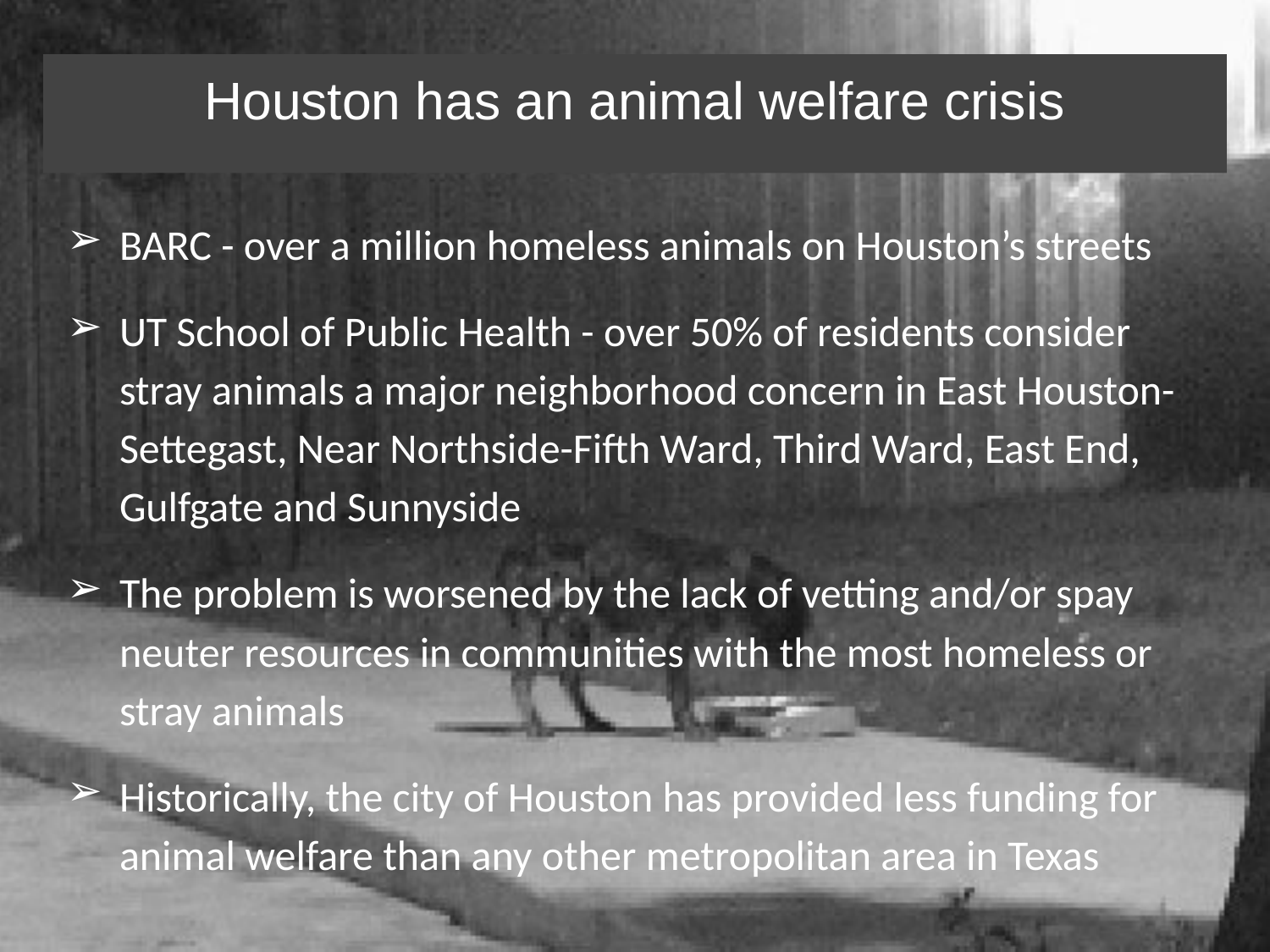

# Houston has an animal welfare crisis
BARC - over a million homeless animals on Houston’s streets
UT School of Public Health - over 50% of residents consider stray animals a major neighborhood concern in East Houston-Settegast, Near Northside-Fifth Ward, Third Ward, East End, Gulfgate and Sunnyside
The problem is worsened by the lack of vetting and/or spay neuter resources in communities with the most homeless or stray animals
Historically, the city of Houston has provided less funding for animal welfare than any other metropolitan area in Texas